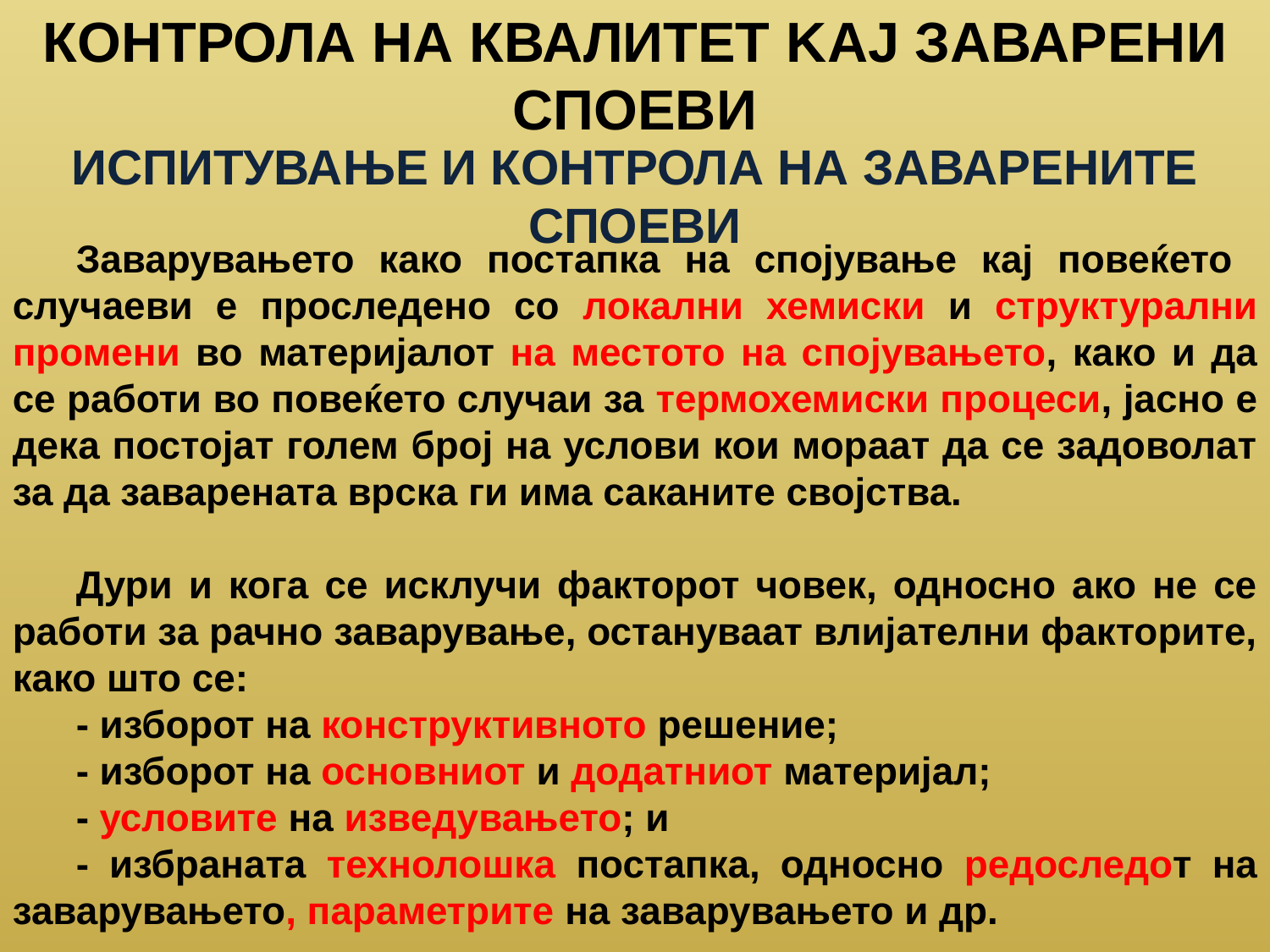

КОНТРОЛА НА КВАЛИТЕТ KАЈ ЗАВАРЕНИ СПОЕВИ
ИСПИТУВАЊЕ И КОНТРОЛА НА ЗАВАРЕНИТЕ СПОЕВИ
Заварувањето како постапка на спојување кај повеќето  случаеви е проследено со локални хемиски и структурални промени во материјалот на местото на спојувањето, како и да се работи во повеќето случаи за термохемиски процеси, јасно е дека постојат голем број на услови кои мораат да се задоволат за да заварената врска ги има саканите својства.

Дури и кога се исклучи факторот човек, односно ако не се работи за рачно заварување, остануваат влијателни факторите, како што се:
- изборот на конструктивното решение;
- изборот на основниот и додатниот материјал;
- условите на изведувањето; и
- избраната технолошка постапка, односно редоследот на заварувањето, параметрите на заварувањето и др.